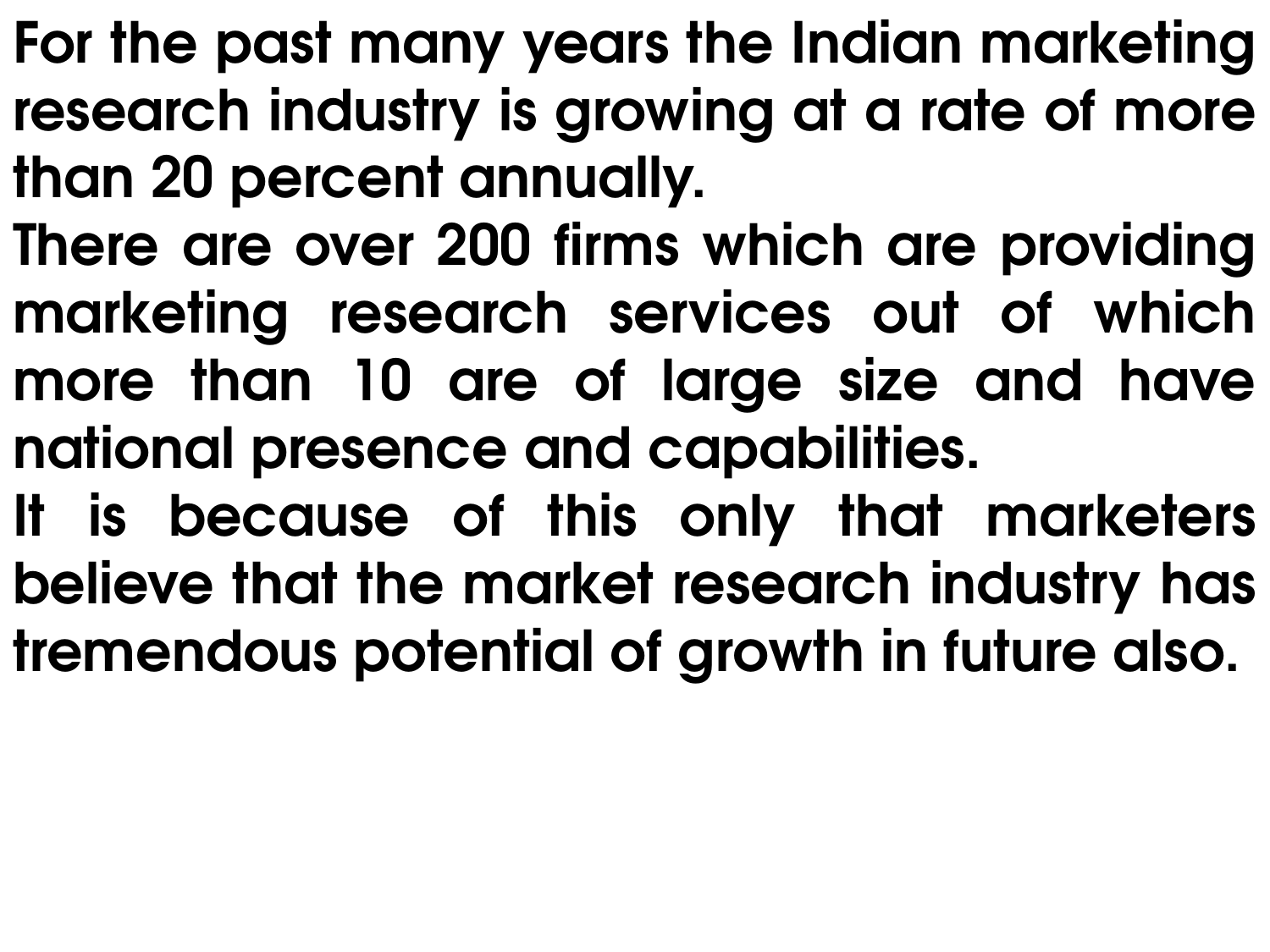

For the past many years the Indian marketing research industry is growing at a rate of more than 20 percent annually.
There are over 200 firms which are providing marketing research services out of which more than 10 are of large size and have national presence and capabilities.
It is because of this only that marketers believe that the market research industry has tremendous potential of growth in future also.